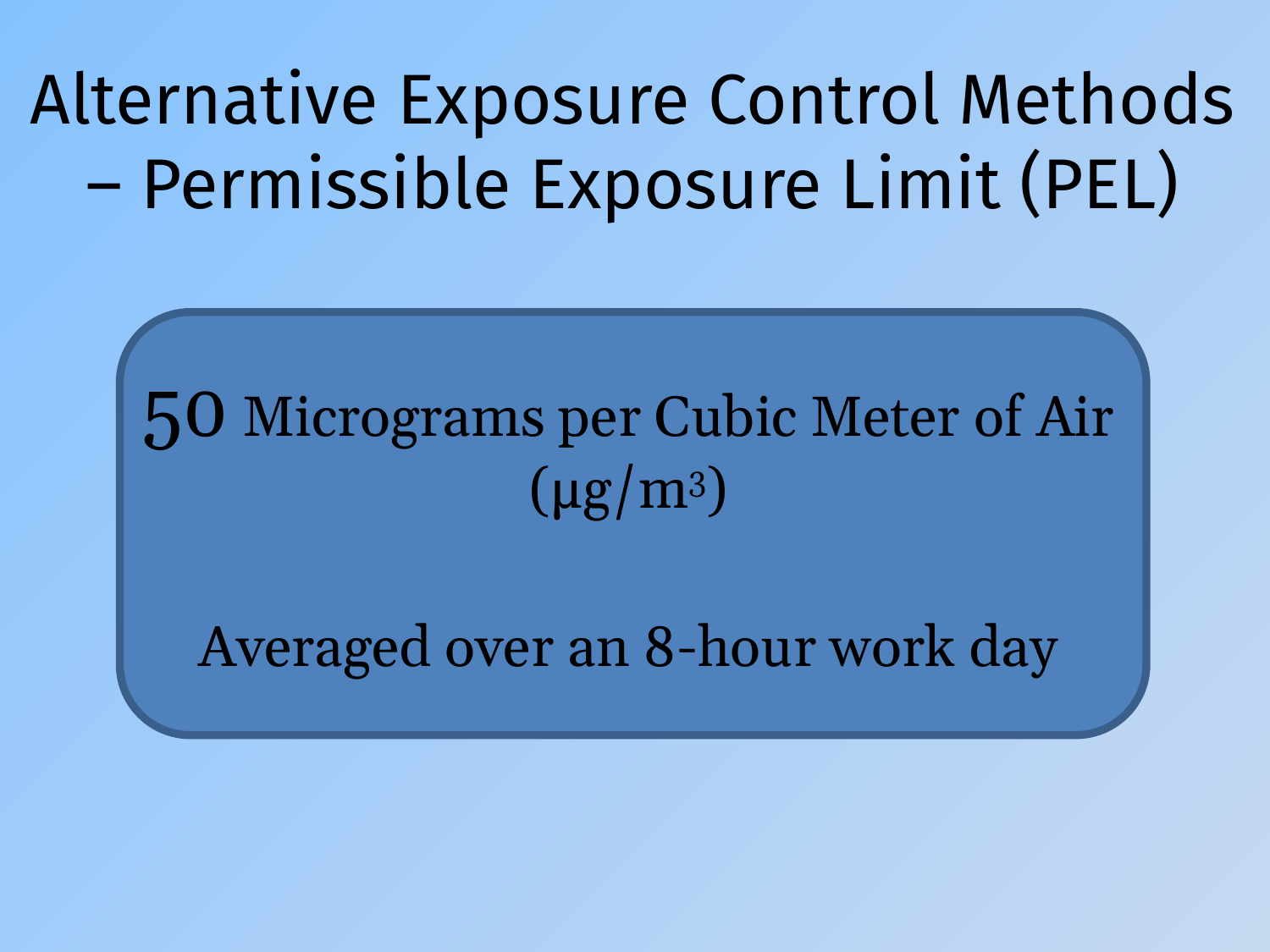

# Alternative Exposure Control Methods – Permissible Exposure Limit (PEL)

50 Micrograms per Cubic Meter of Air (µg/m3)

Averaged over an 8-hour work day